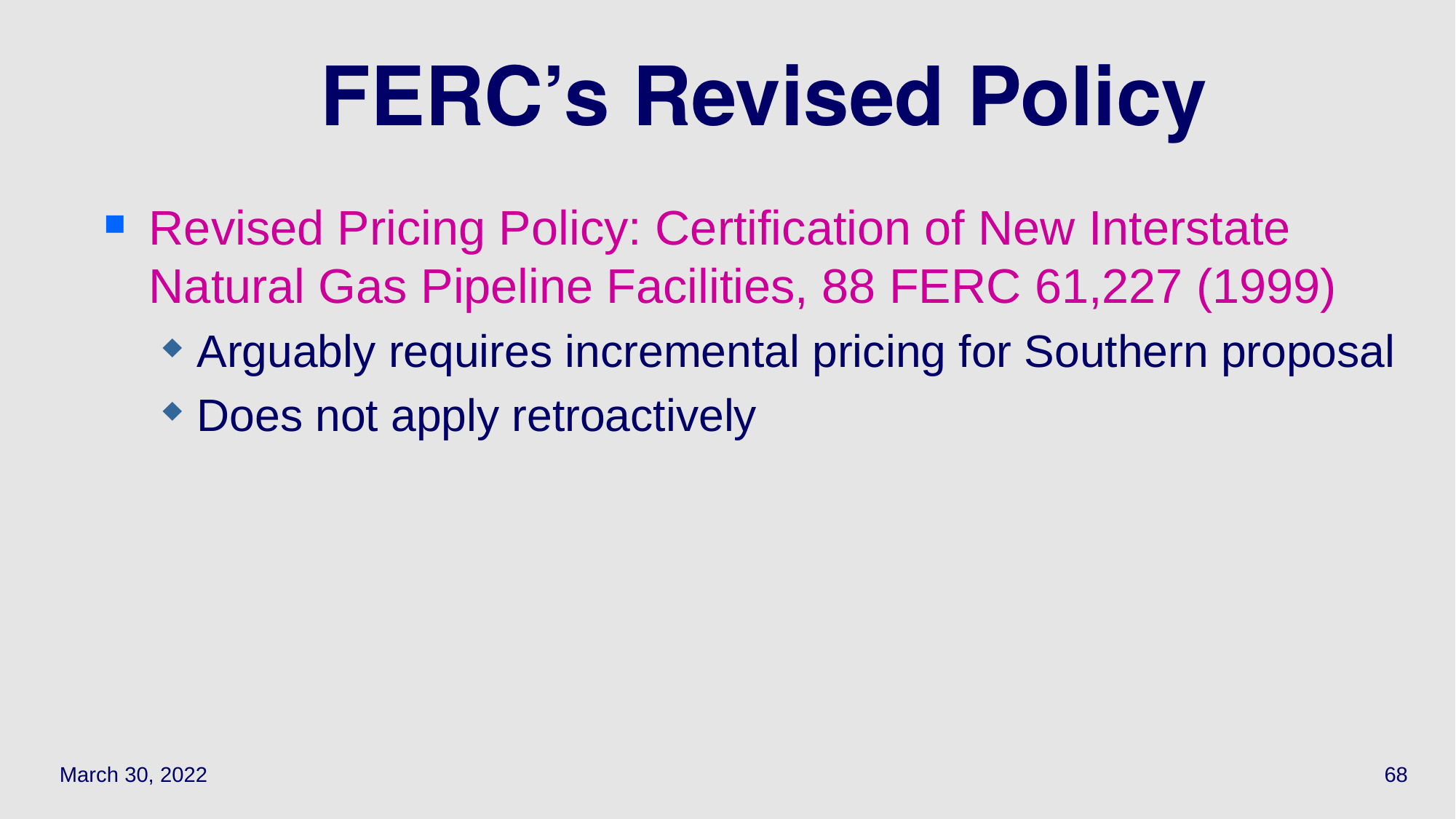

68
# FERC’s Revised Policy
Revised Pricing Policy: Certification of New Interstate Natural Gas Pipeline Facilities, 88 FERC 61,227 (1999)
Arguably requires incremental pricing for Southern proposal
Does not apply retroactively
March 30, 2022